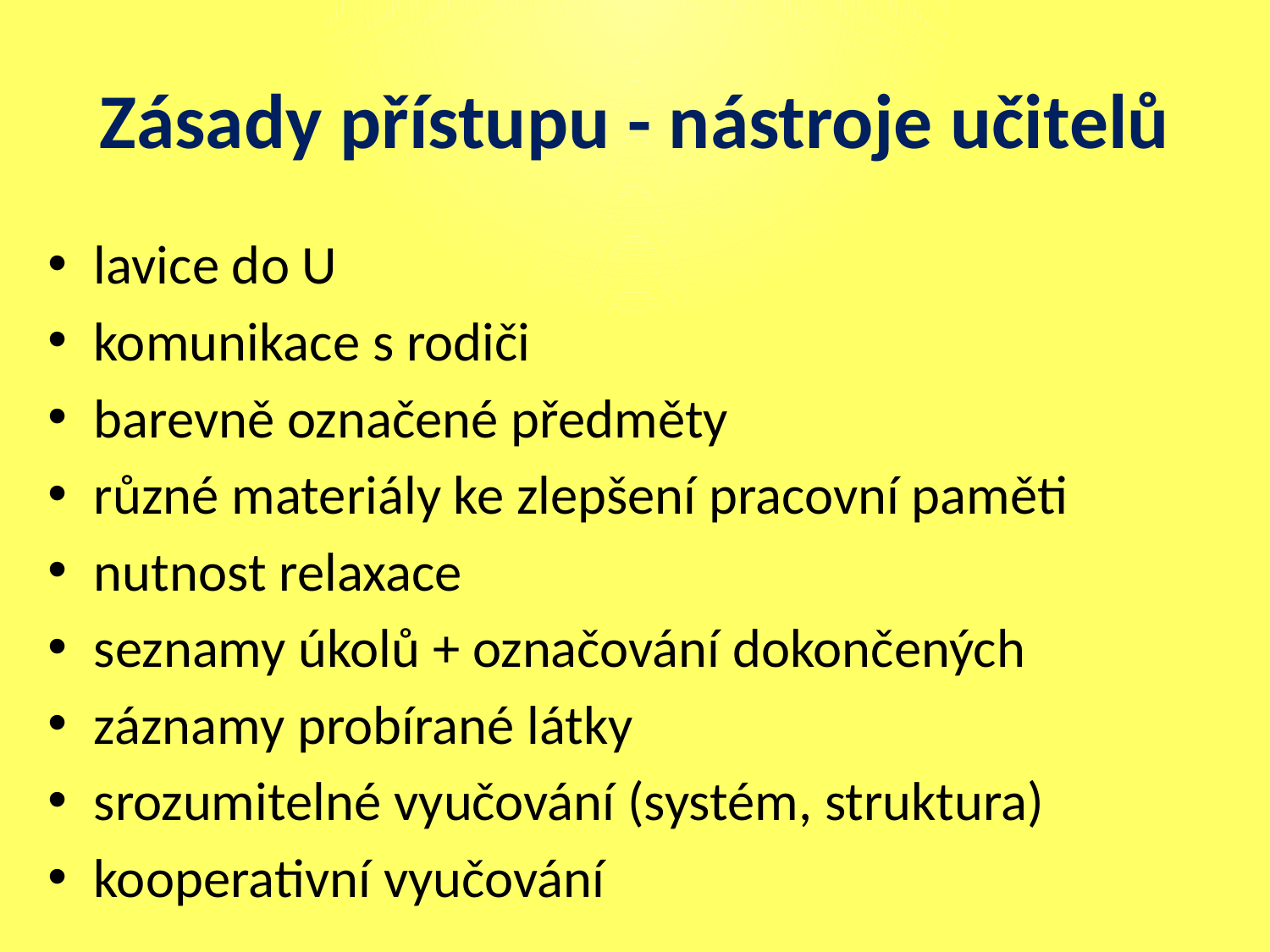

# Zásady přístupu - nástroje učitelů
lavice do U
komunikace s rodiči
barevně označené předměty
různé materiály ke zlepšení pracovní paměti
nutnost relaxace
seznamy úkolů + označování dokončených
záznamy probírané látky
srozumitelné vyučování (systém, struktura)
kooperativní vyučování